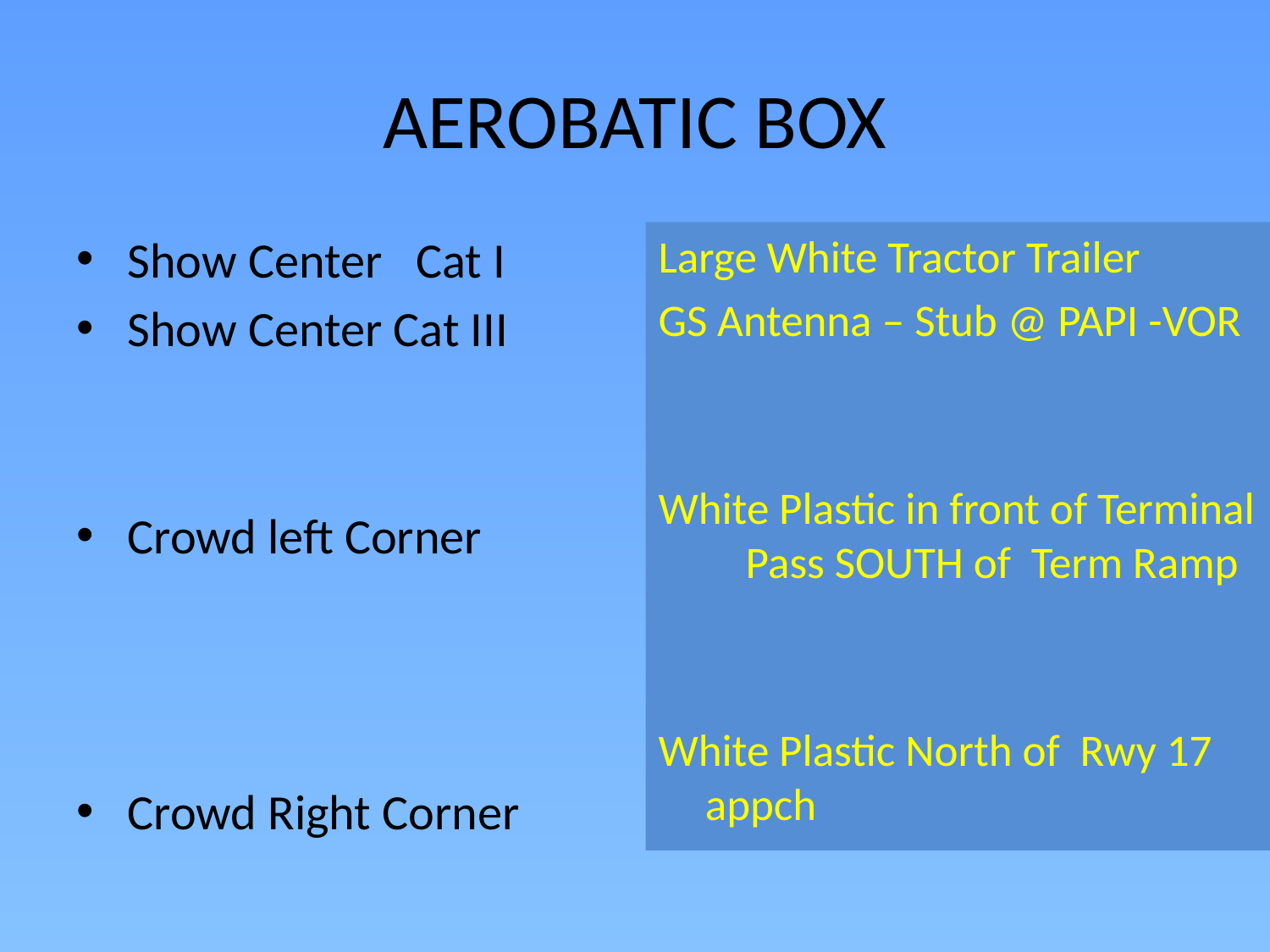

# AEROBATIC BOX
Show Center   Cat I
Show Center Cat III

Crowd left Corner

Crowd Right Corner

Large White Tractor Trailer
GS Antenna – Stub @ PAPI -VOR

White Plastic in front of Terminal     Pass SOUTH of  Term Ramp

White Plastic North of  Rwy 17 appch